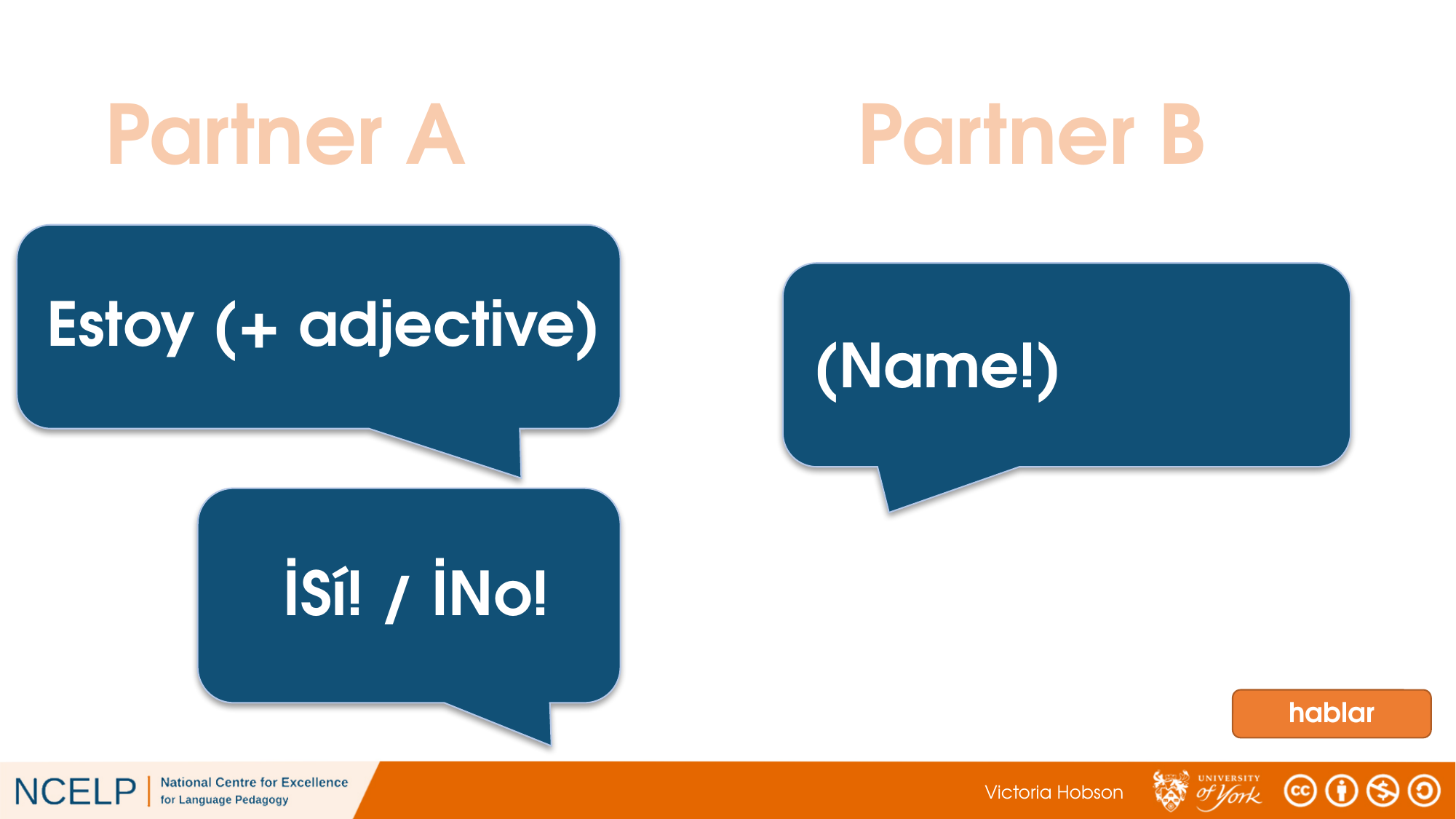

Partner A
Partner B

Estoy (+ adjective)
(Name!)

İSí! / İNo!
# hablar

Victoria Hobson